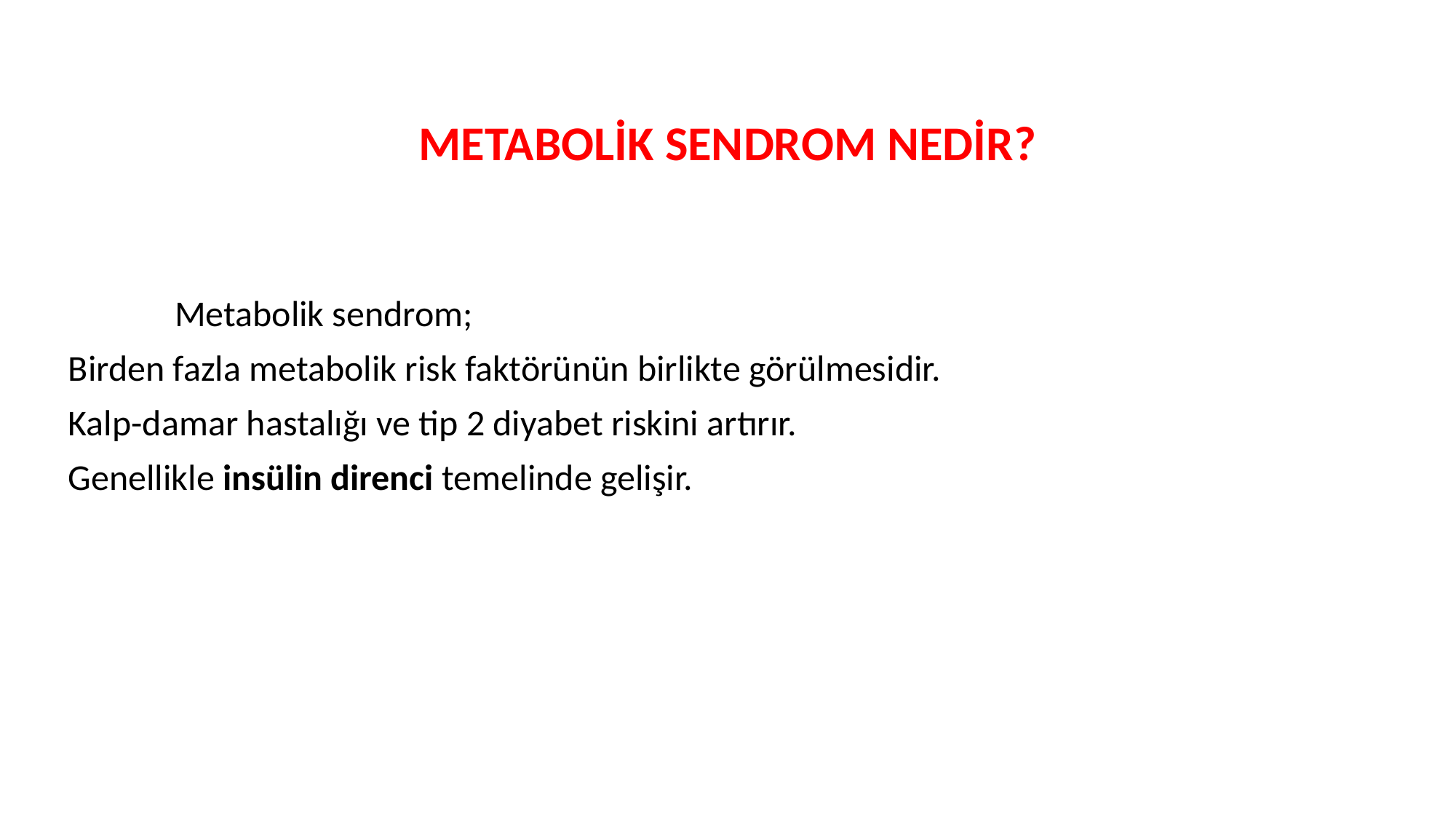

METABOLİK SENDROM NEDİR?

                    Metabolik sendrom;
       Birden fazla metabolik risk faktörünün birlikte görülmesidir.
       Kalp-damar hastalığı ve tip 2 diyabet riskini artırır.
       Genellikle insülin direnci temelinde gelişir.